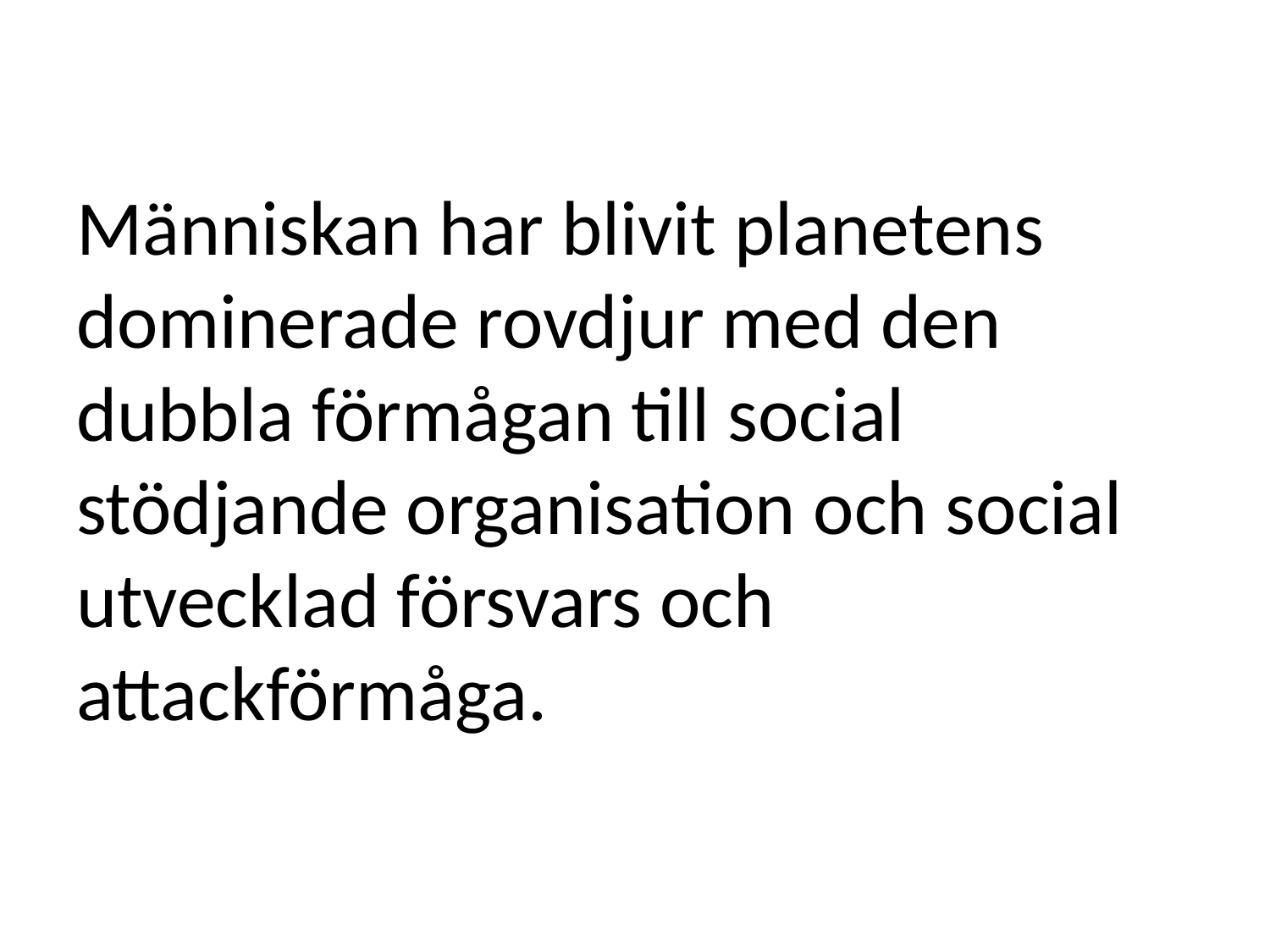

# Människan har blivit planetens dominerade rovdjur med den dubbla förmågan till social stödjande organisation och social utvecklad försvars och  attackförmåga.